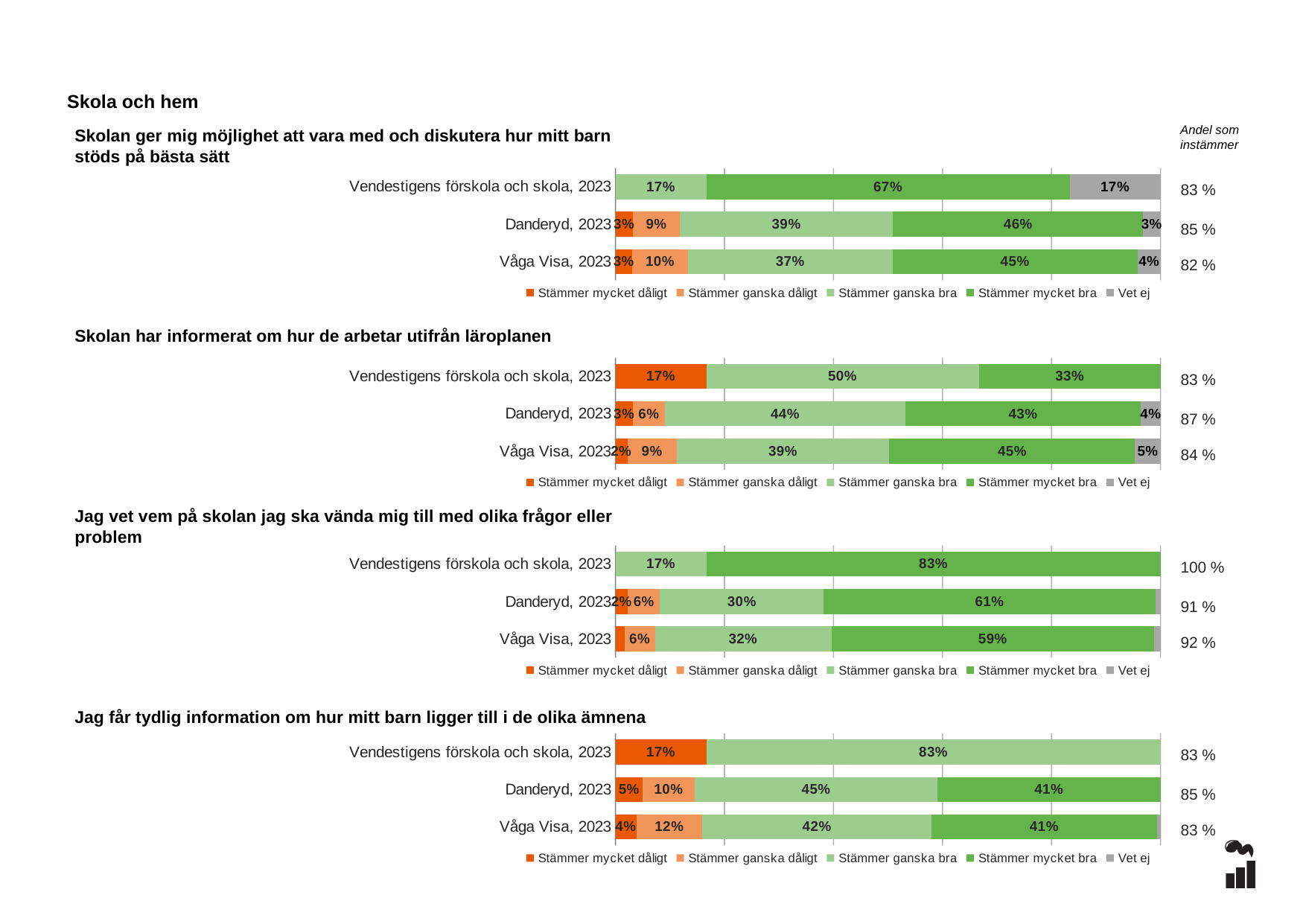

Skola och hem
Andel som instämmer
Skolan ger mig möjlighet att vara med och diskutera hur mitt barn stöds på bästa sätt

### Chart

| Category | Stämmer mycket dåligt | Stämmer ganska dåligt | Stämmer ganska bra | Stämmer mycket bra | Vet ej |
|---|---|---|---|---|---|
| Vendestigens förskola och skola, 2023 | 0.0 | 0.0 | 0.1667 | 0.6667 | 0.1667 |
| Danderyd, 2023 | 0.0318 | 0.0864 | 0.3909 | 0.4591 | 0.0318 |
| Våga Visa, 2023 | 0.0305 | 0.1031 | 0.3745 | 0.45 | 0.042 |
83 %
85 %
82 %

### Chart

| Category | Stämmer mycket dåligt | Stämmer ganska dåligt | Stämmer ganska bra | Stämmer mycket bra | Vet ej |
|---|---|---|---|---|---|
| Vendestigens förskola och skola, 2023 | 0.1667 | 0.0 | 0.5 | 0.3333 | 0.0 |
| Danderyd, 2023 | 0.0318 | 0.0591 | 0.4409 | 0.4318 | 0.0364 |
| Våga Visa, 2023 | 0.0217 | 0.0906 | 0.3902 | 0.4506 | 0.0469 |
Skolan har informerat om hur de arbetar utifrån läroplanen
83 %
87 %
84 %

### Chart

| Category | Stämmer mycket dåligt | Stämmer ganska dåligt | Stämmer ganska bra | Stämmer mycket bra | Vet ej |
|---|---|---|---|---|---|
| Vendestigens förskola och skola, 2023 | 0.0 | 0.0 | 0.1667 | 0.8333 | 0.0 |
| Danderyd, 2023 | 0.0227 | 0.0591 | 0.3 | 0.6091 | 0.0091 |
| Våga Visa, 2023 | 0.0164 | 0.0561 | 0.3236 | 0.5924 | 0.0115 |
Jag vet vem på skolan jag ska vända mig till med olika frågor eller problem
100 %
91 %
92 %

### Chart

| Category | Stämmer mycket dåligt | Stämmer ganska dåligt | Stämmer ganska bra | Stämmer mycket bra | Vet ej |
|---|---|---|---|---|---|
| Vendestigens förskola och skola, 2023 | 0.1667 | 0.0 | 0.8333 | 0.0 | 0.0 |
| Danderyd, 2023 | 0.05 | 0.0955 | 0.4455 | 0.4091 | 0.0 |
| Våga Visa, 2023 | 0.0381 | 0.1211 | 0.4207 | 0.4135 | 0.0066 |
Jag får tydlig information om hur mitt barn ligger till i de olika ämnena
83 %
85 %
83 %